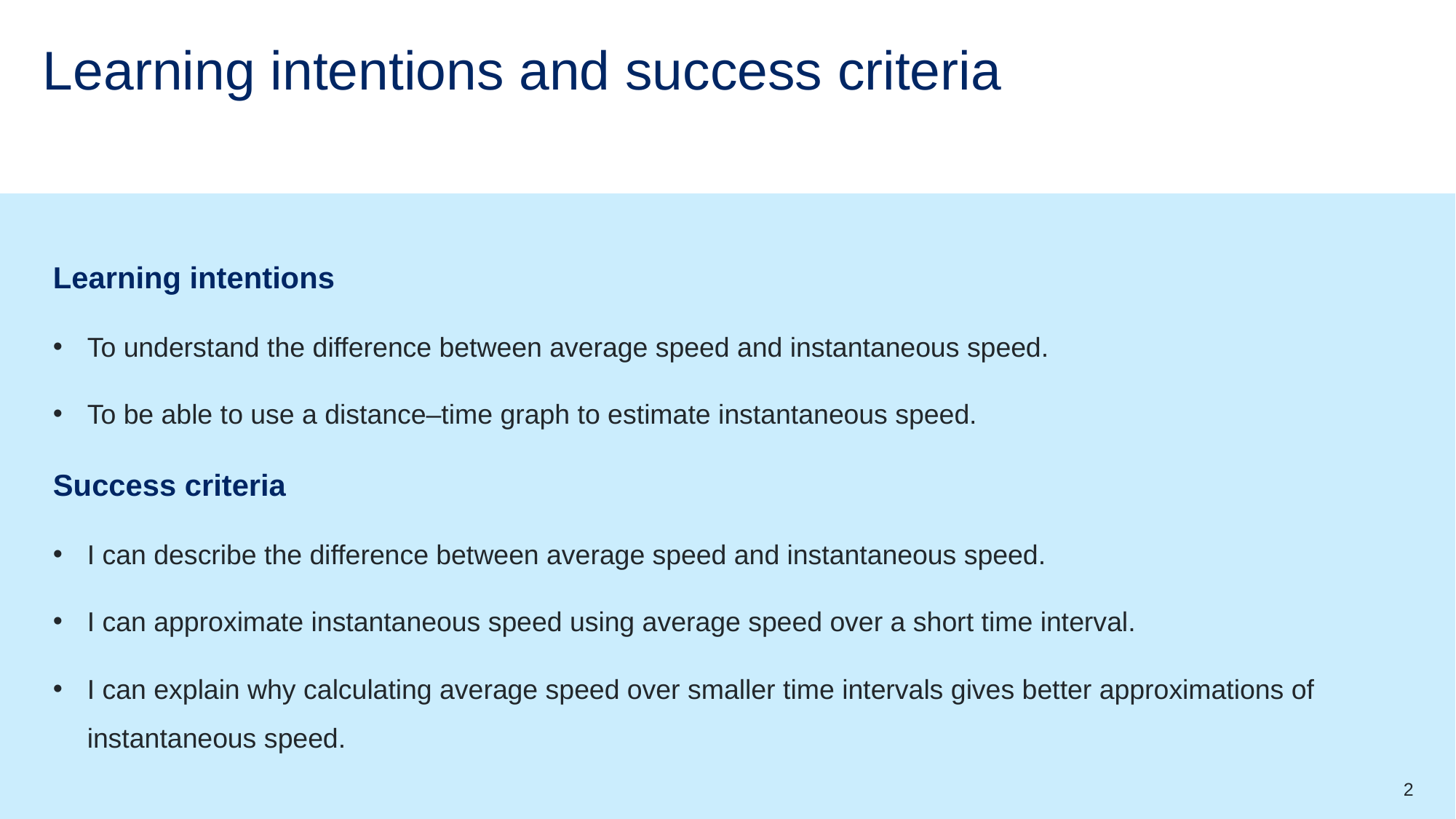

# Learning intentions and success criteria
Learning intentions
To understand the difference between average speed and instantaneous speed.
To be able to use a distance–time graph to estimate instantaneous speed.
Success criteria
I can describe the difference between average speed and instantaneous speed.
I can approximate instantaneous speed using average speed over a short time interval.
I can explain why calculating average speed over smaller time intervals gives better approximations of instantaneous speed.
2